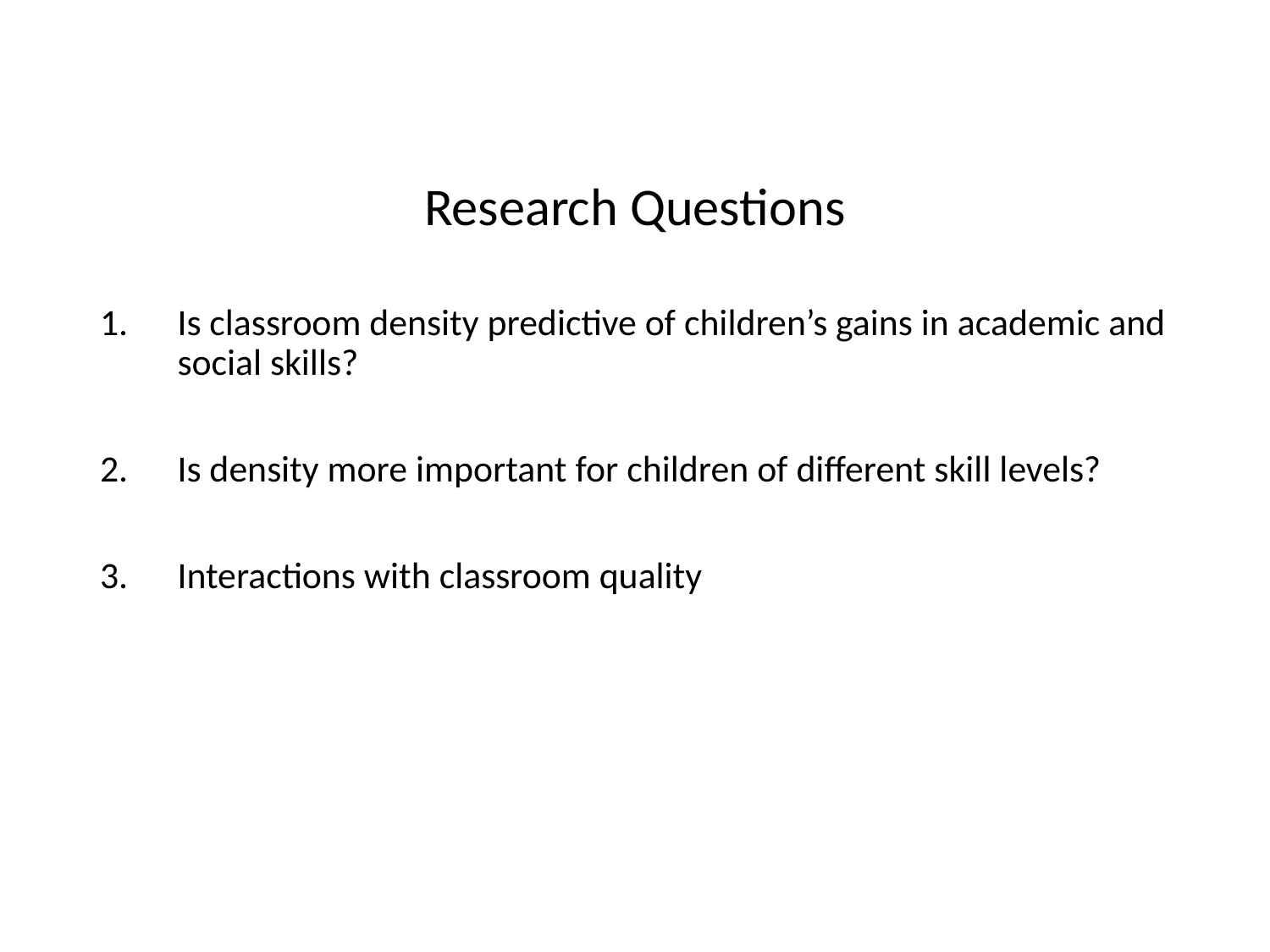

Research Questions

Is classroom density predictive of children’s gains in academic and social skills?

Is density more important for children of different skill levels?

Interactions with classroom quality